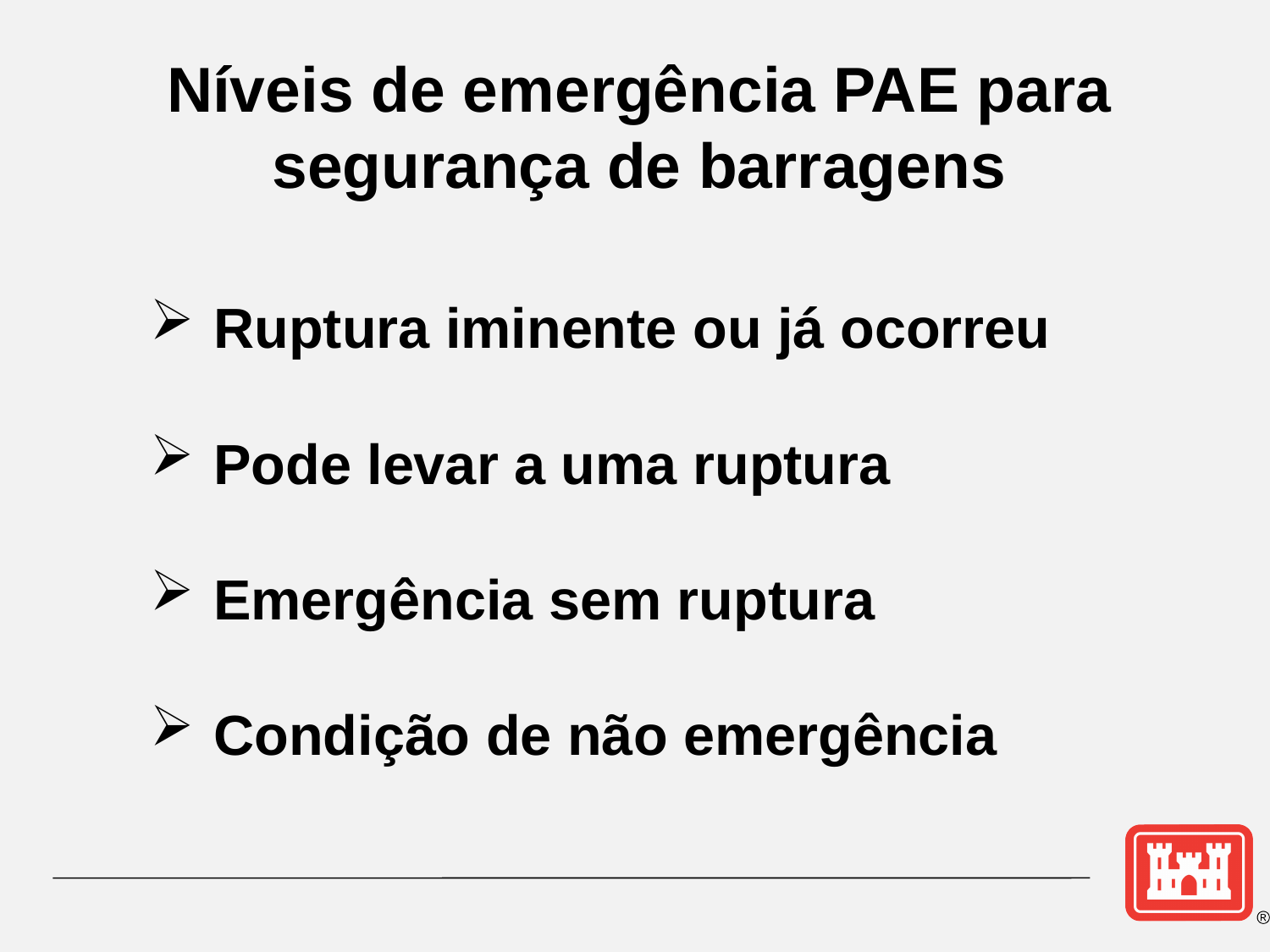

Níveis de emergência PAE para segurança de barragens

Ruptura iminente ou já ocorreu

Pode levar a uma ruptura

Emergência sem ruptura

Condição de não emergência